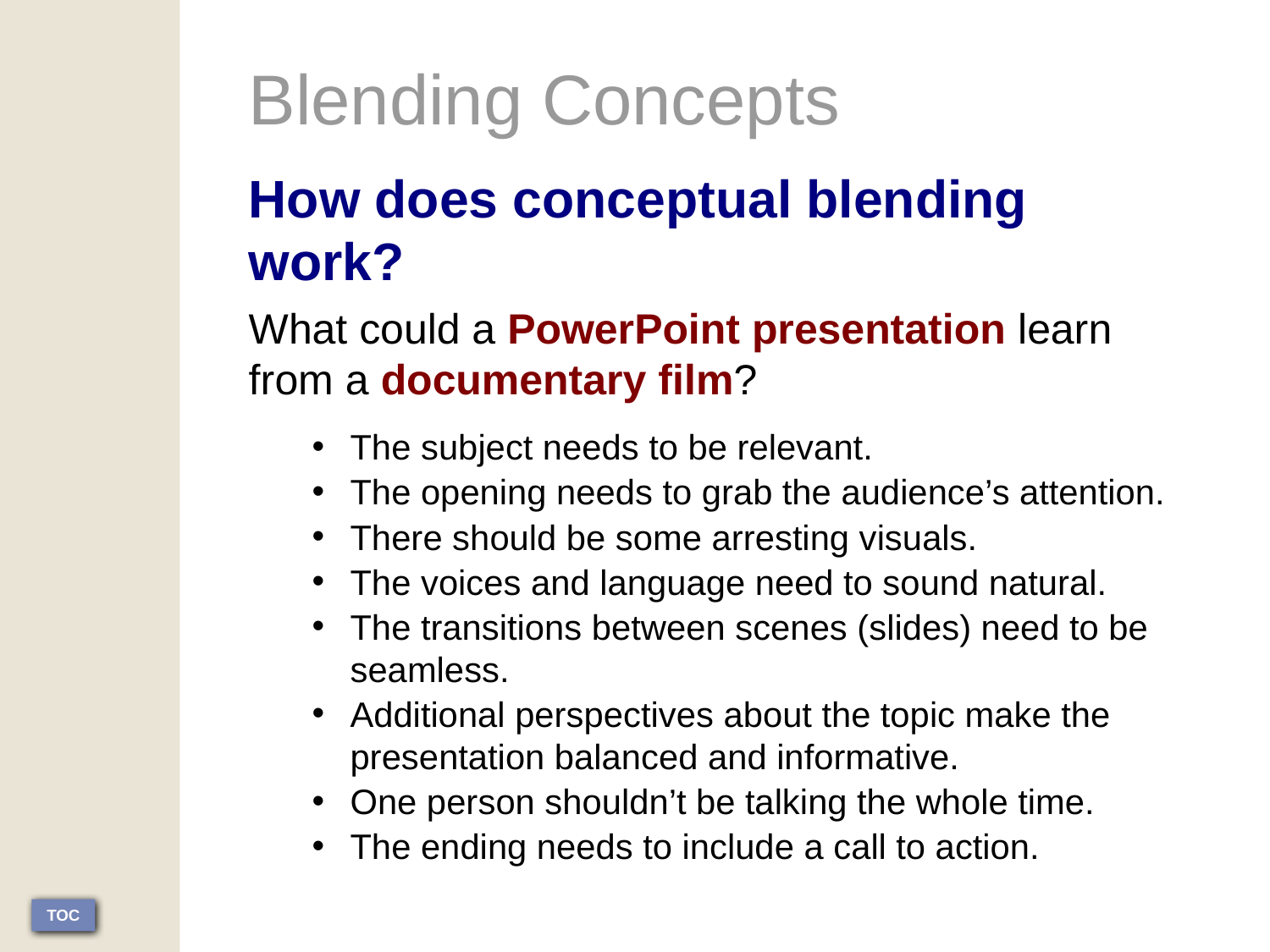

Blending Concepts
How does conceptual blending work?
What could a PowerPoint presentation learn from a documentary film?
The subject needs to be relevant.
The opening needs to grab the audience’s attention.
There should be some arresting visuals.
The voices and language need to sound natural.
The transitions between scenes (slides) need to be seamless.
Additional perspectives about the topic make the presentation balanced and informative.
One person shouldn’t be talking the whole time.
The ending needs to include a call to action.